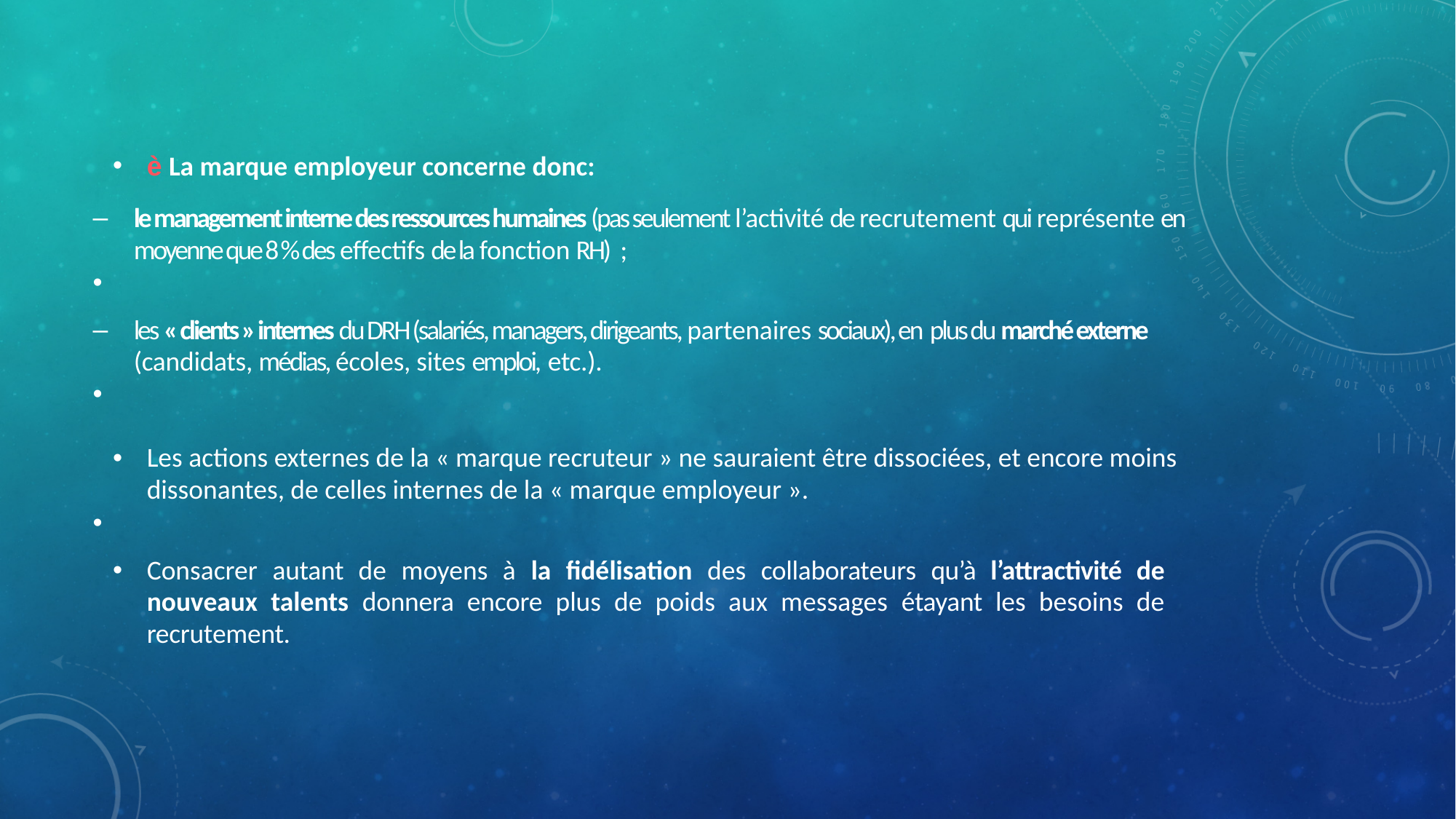

è La marque employeur concerne donc:
le management interne des ressources humaines (pas seulement l’activité de recrutement qui représente en moyenne que 8 % des effectifs de la fonction RH) ;

les « clients » internes du DRH (salariés, managers, dirigeants, partenaires sociaux), en plus du marché externe (candidats, médias, écoles, sites emploi, etc.).

Les actions externes de la « marque recruteur » ne sauraient être dissociées, et encore moins dissonantes, de celles internes de la « marque employeur ».

Consacrer autant de moyens à la fidélisation des collaborateurs qu’à l’attractivité de nouveaux talents donnera encore plus de poids aux messages étayant les besoins de recrutement.